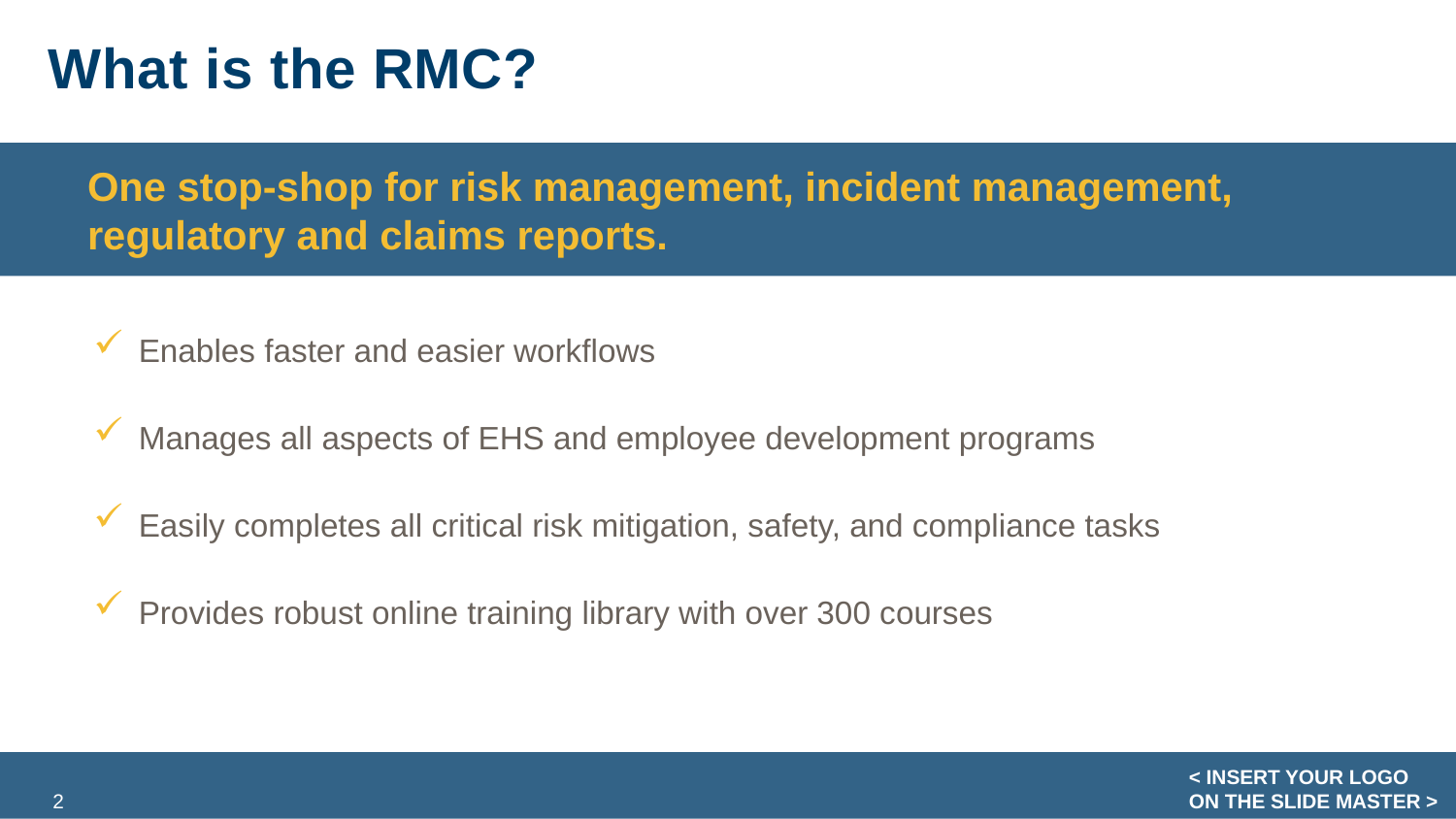

# What is the RMC?
One stop-shop for risk management, incident management, regulatory and claims reports.
Enables faster and easier workflows
Manages all aspects of EHS and employee development programs
Easily completes all critical risk mitigation, safety, and compliance tasks
Provides robust online training library with over 300 courses